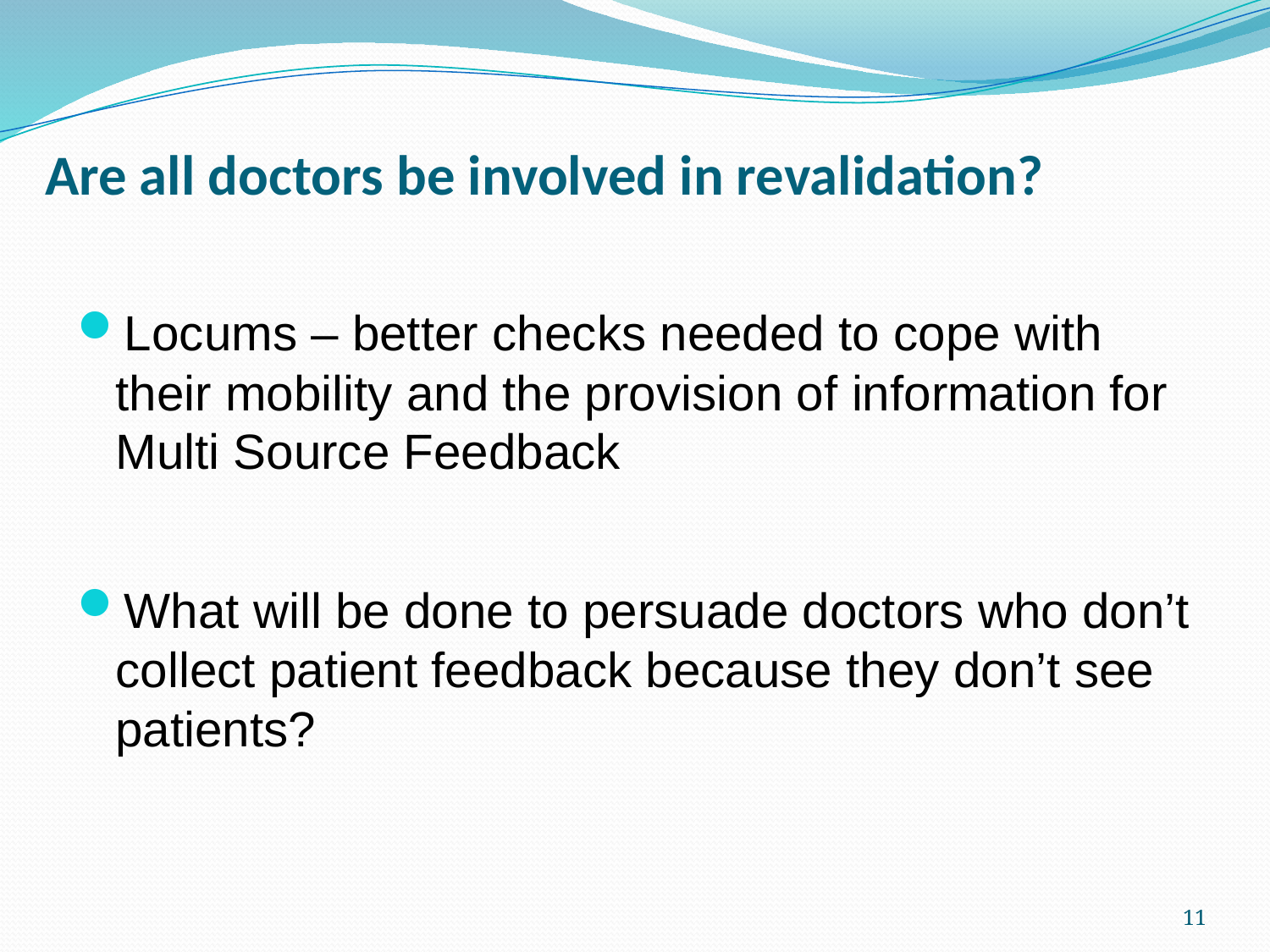

# Are all doctors be involved in revalidation?

Locums – better checks needed to cope with their mobility and the provision of information for Multi Source Feedback

What will be done to persuade doctors who don’t collect patient feedback because they don’t see patients?
11